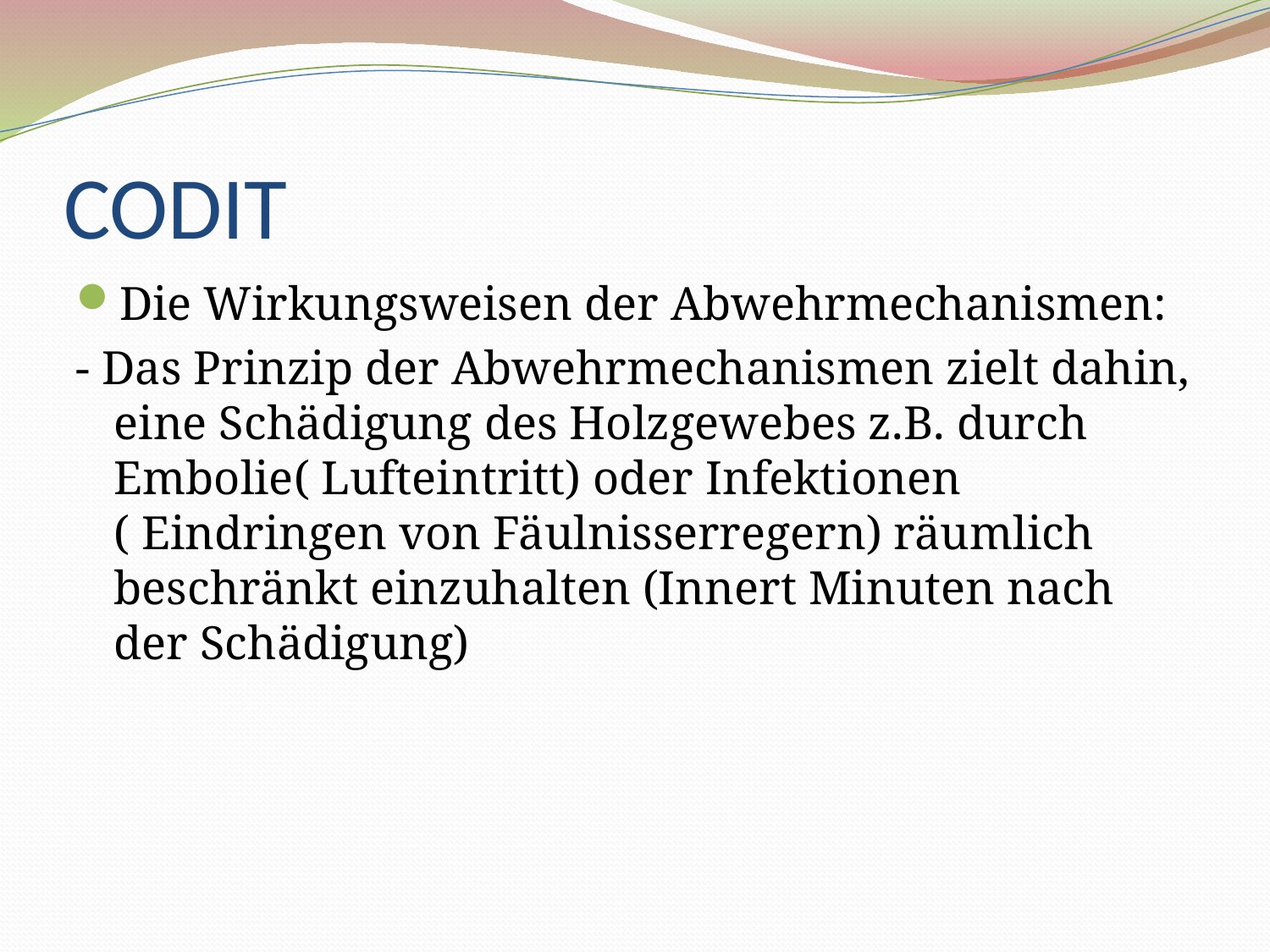

# CODIT
Die Wirkungsweisen der Abwehrmechanismen:
- Das Prinzip der Abwehrmechanismen zielt dahin, eine Schädigung des Holzgewebes z.B. durch Embolie( Lufteintritt) oder Infektionen ( Eindringen von Fäulnisserregern) räumlich beschränkt einzuhalten (Innert Minuten nach der Schädigung)